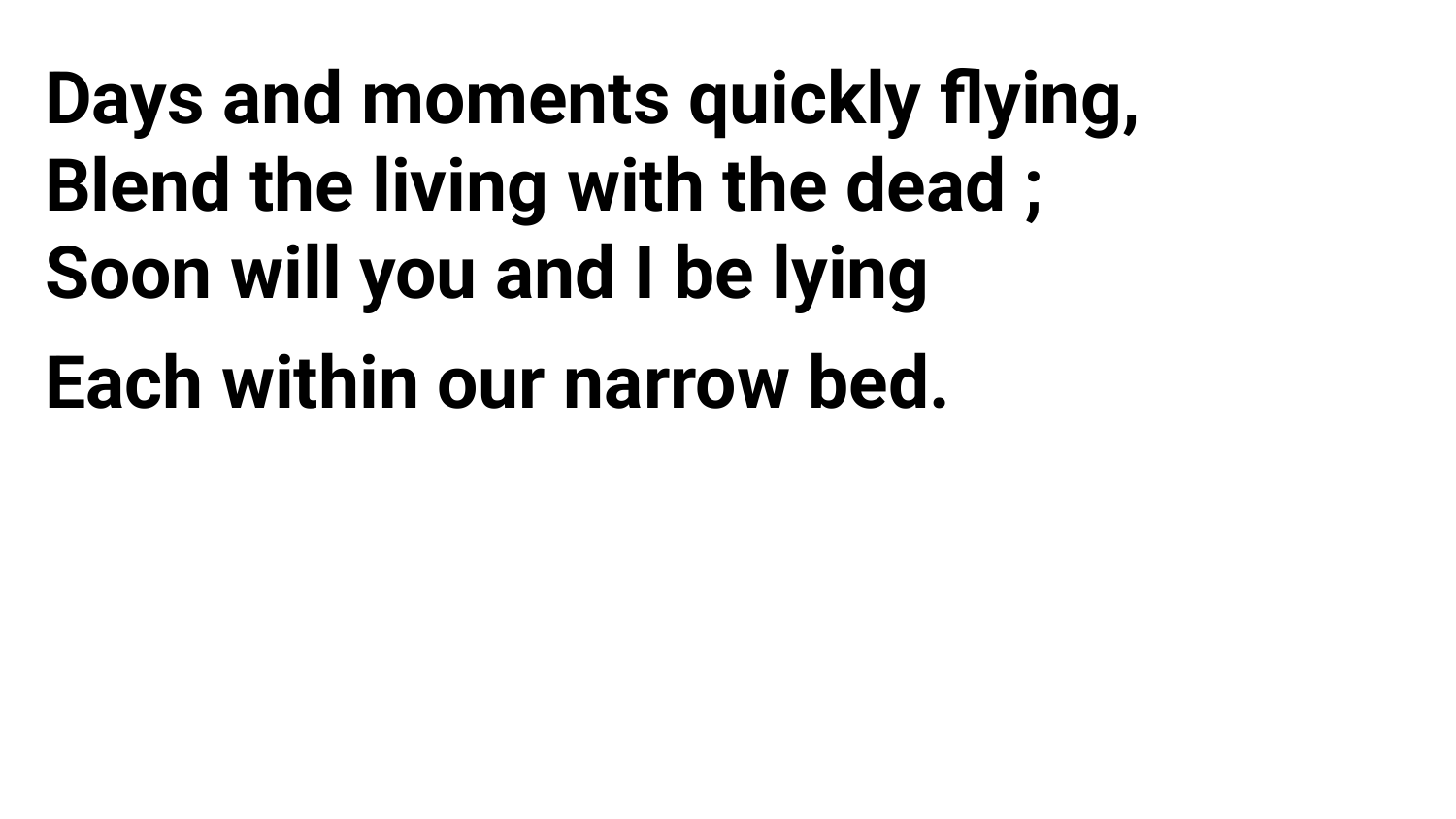

Days and moments quickly flying,
Blend the living with the dead ;
Soon will you and I be lying
Each within our narrow bed.